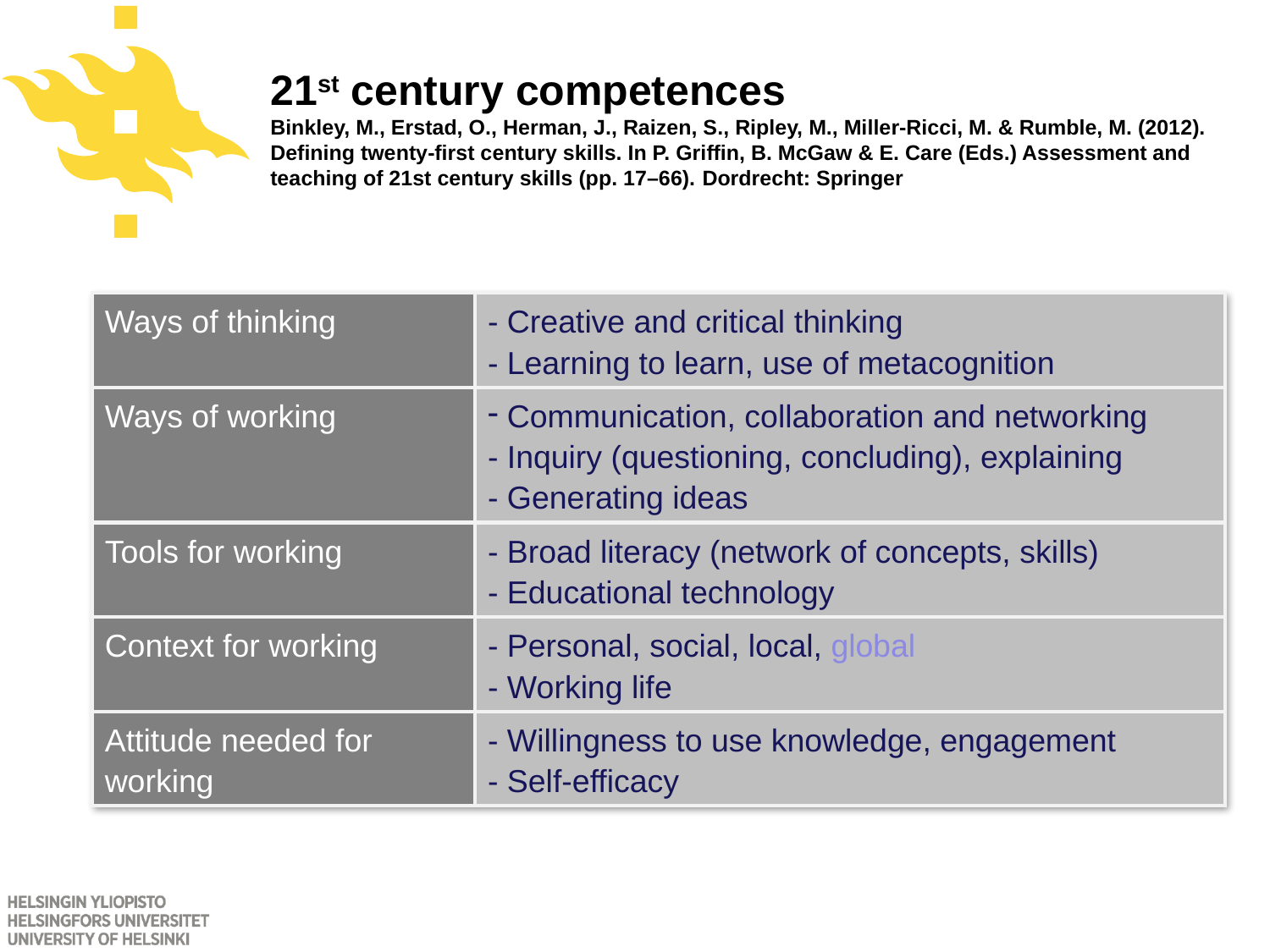

# 21st century competences Binkley, M., Erstad, O., Herman, J., Raizen, S., Ripley, M., Miller-Ricci, M. & Rumble, M. (2012). Defining twenty-first century skills. In P. Griffin, B. McGaw & E. Care (Eds.) Assessment and teaching of 21st century skills (pp. 17–66). Dordrecht: Springer
| Ways of thinking | - Creative and critical thinking - Learning to learn, use of metacognition |
| --- | --- |
| Ways of working | Communication, collaboration and networking - Inquiry (questioning, concluding), explaining - Generating ideas |
| Tools for working | - Broad literacy (network of concepts, skills) - Educational technology |
| Context for working | - Personal, social, local, global - Working life |
| Attitude needed for working | - Willingness to use knowledge, engagement - Self-efficacy |